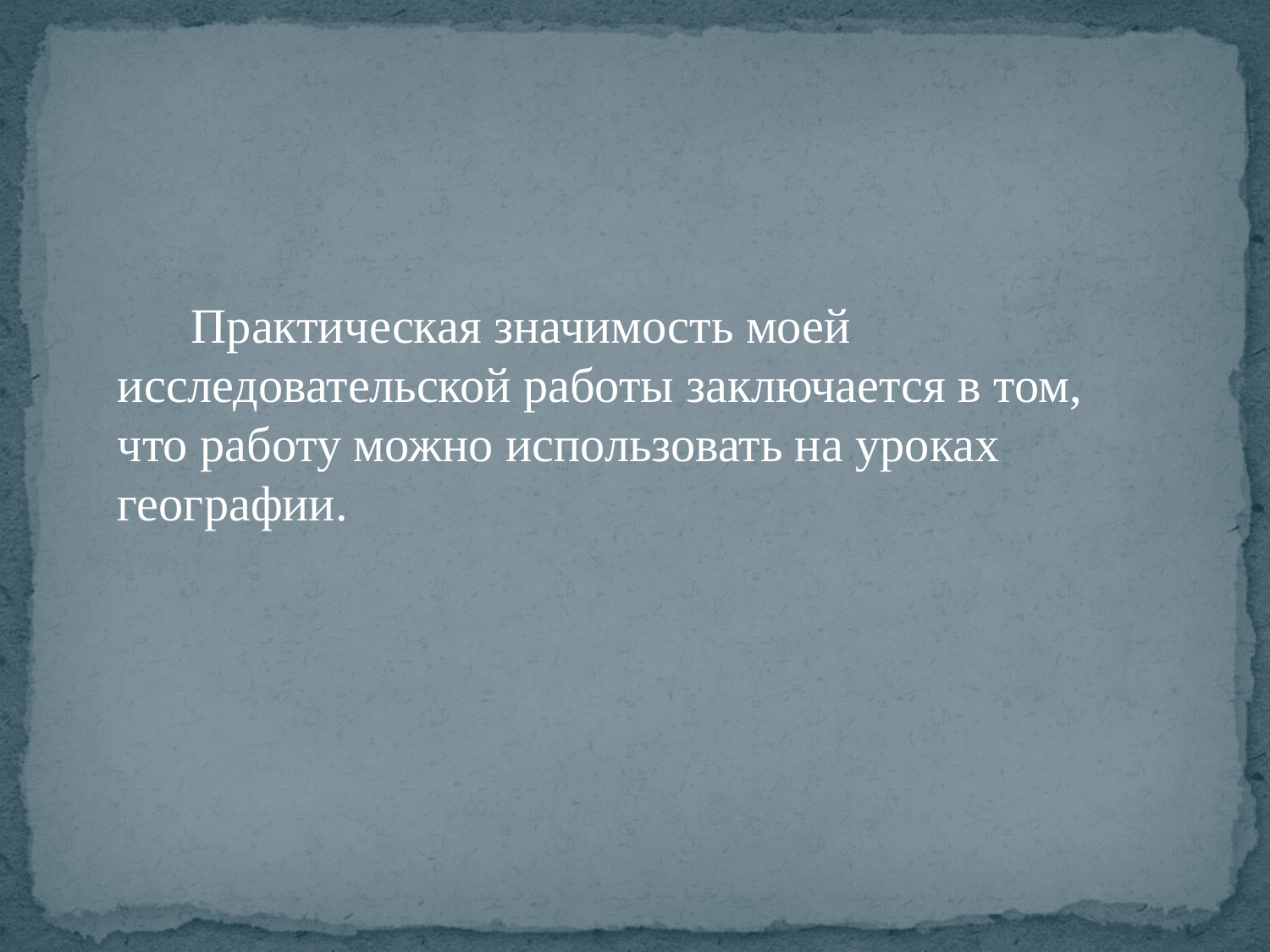

Практическая значимость моей исследовательской работы заключается в том, что работу можно использовать на уроках географии.